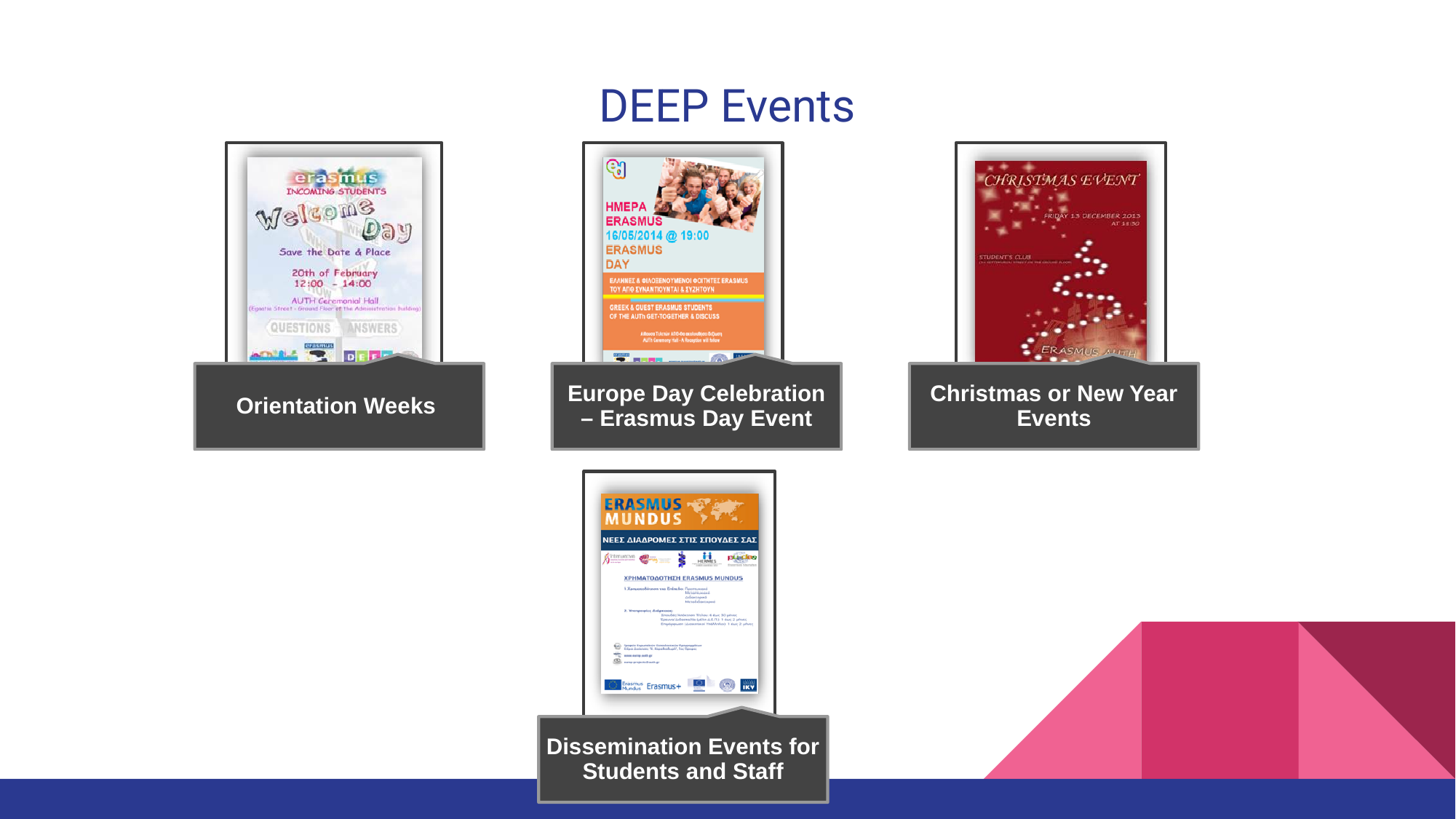

# DEEP Events

Orientation Weeks
Europe Day Celebration – Erasmus Day Event
Christmas or New Year Events

Dissemination Events for Students and Staff